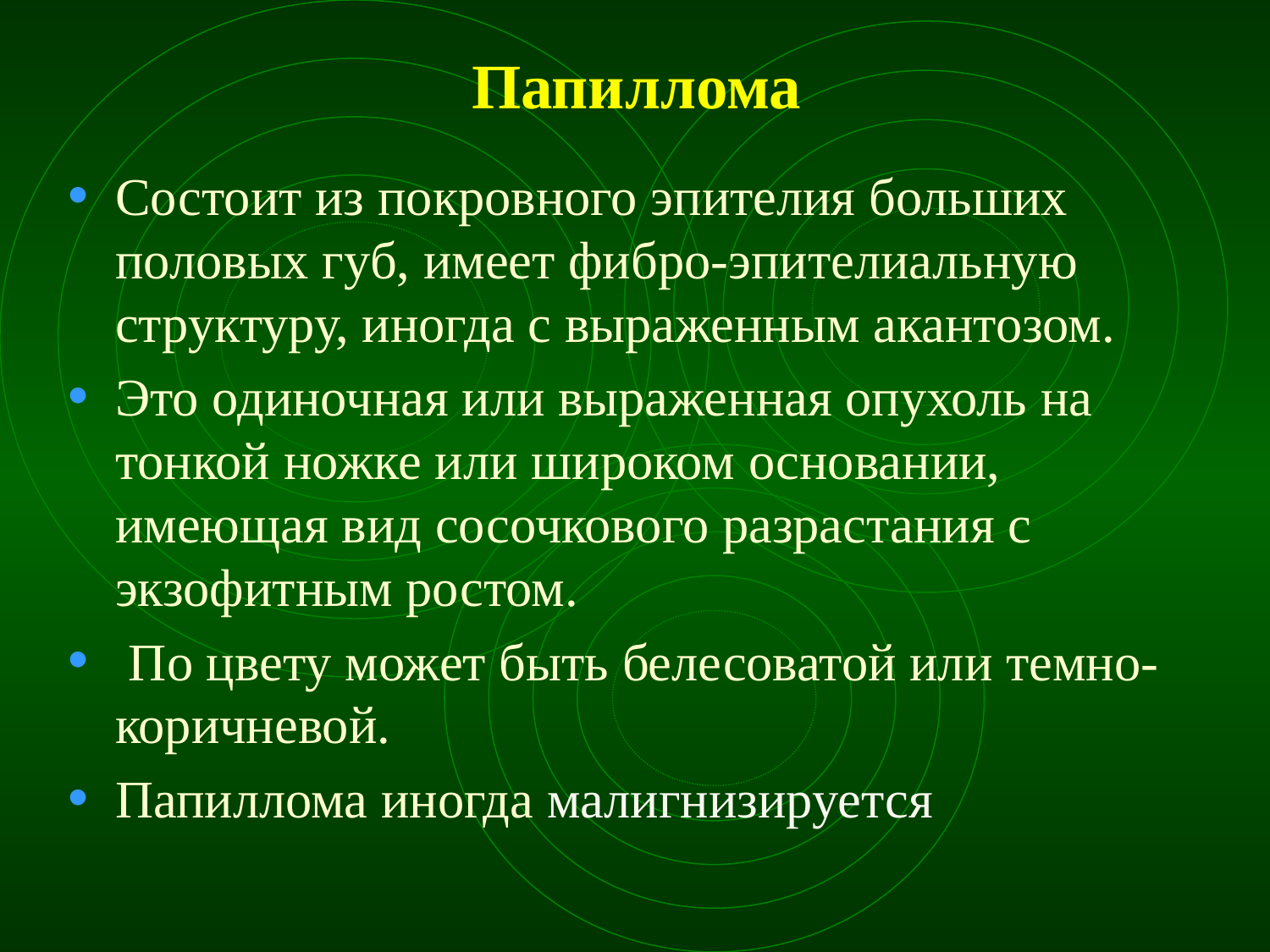

# Папиллома
Состоит из покровного эпителия больших половых губ, имеет фибро-эпителиальную структуру, иногда с выраженным акантозом.
Это одиночная или выраженная опухоль на тонкой ножке или широком основании, имеющая вид сосочкового разрастания с экзофитным ростом.
 По цвету может быть белесоватой или темно-коричневой.
Папиллома иногда малигнизируется